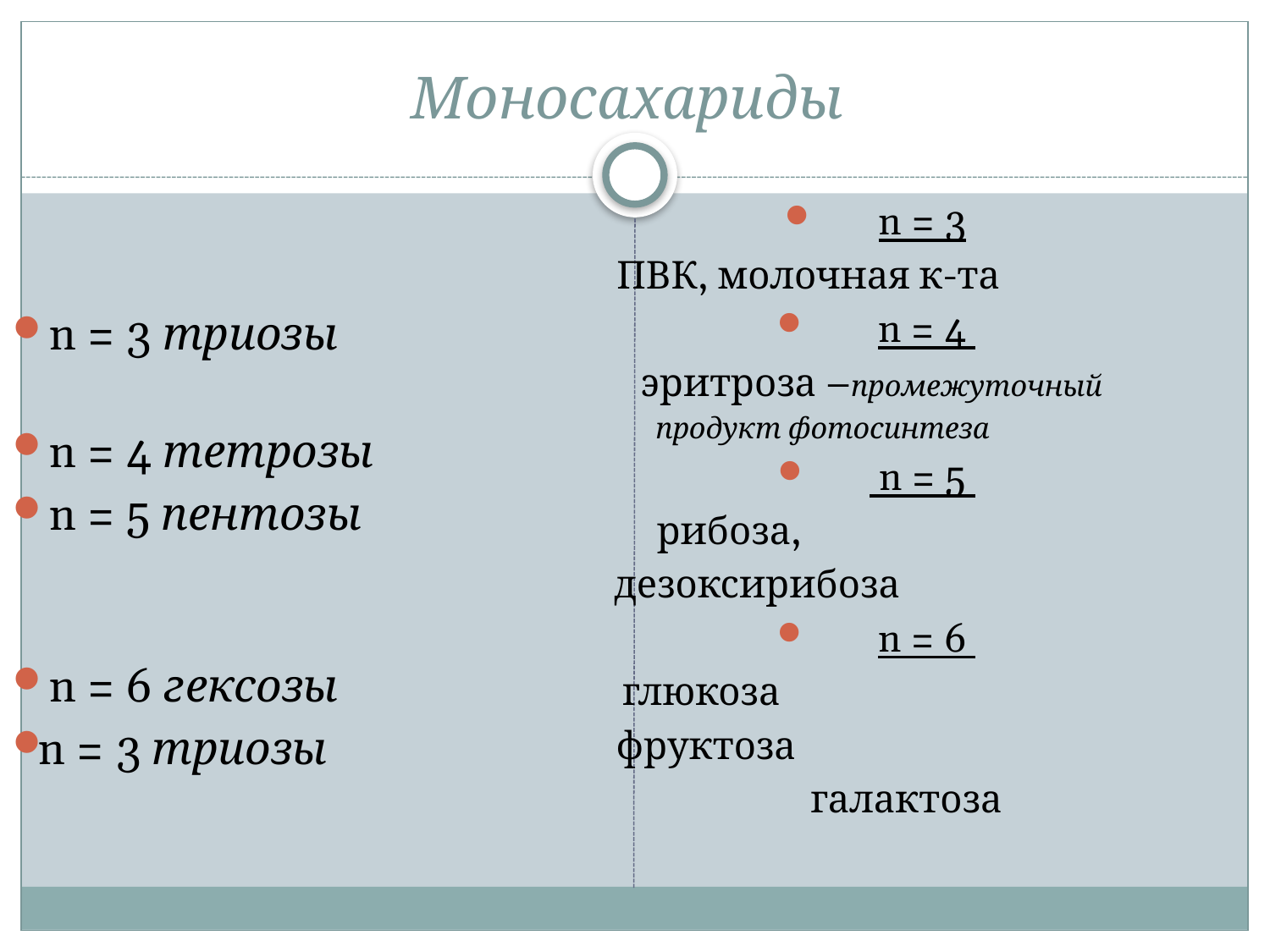

# Моносахариды
n = 3
 ПВК, молочная к-та
 n = 4
эритроза –промежуточный
продукт фотосинтеза
 n = 5
рибоза,
 дезоксирибоза
 n = 6
глюкоза
фруктоза
галактоза

 n = 3 триозы
 n = 4 тетрозы
 n = 5 пентозы
 n = 6 гексозы
n = 3 триозы